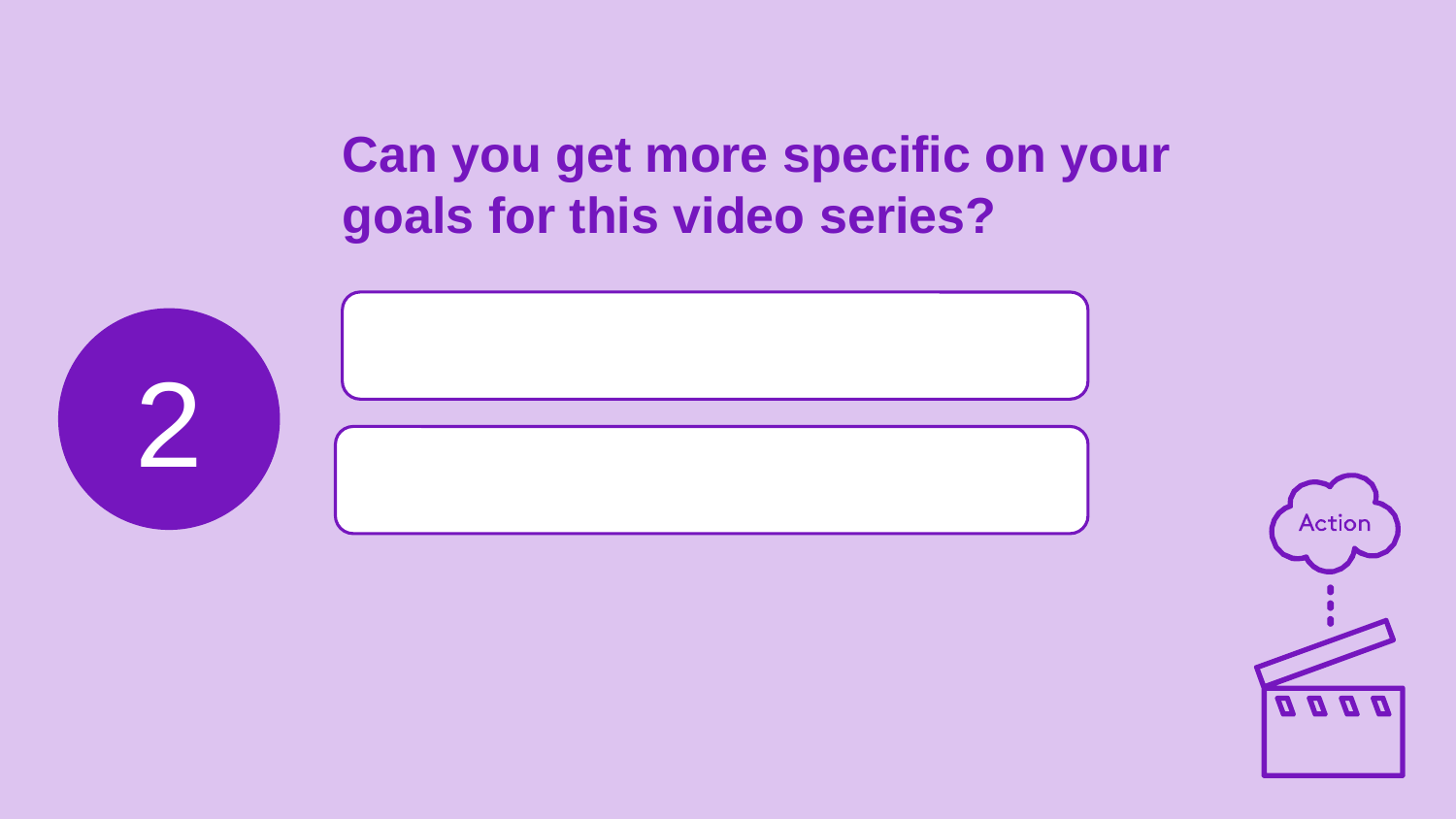

# Can you get more specific on your goals for this video series?

2